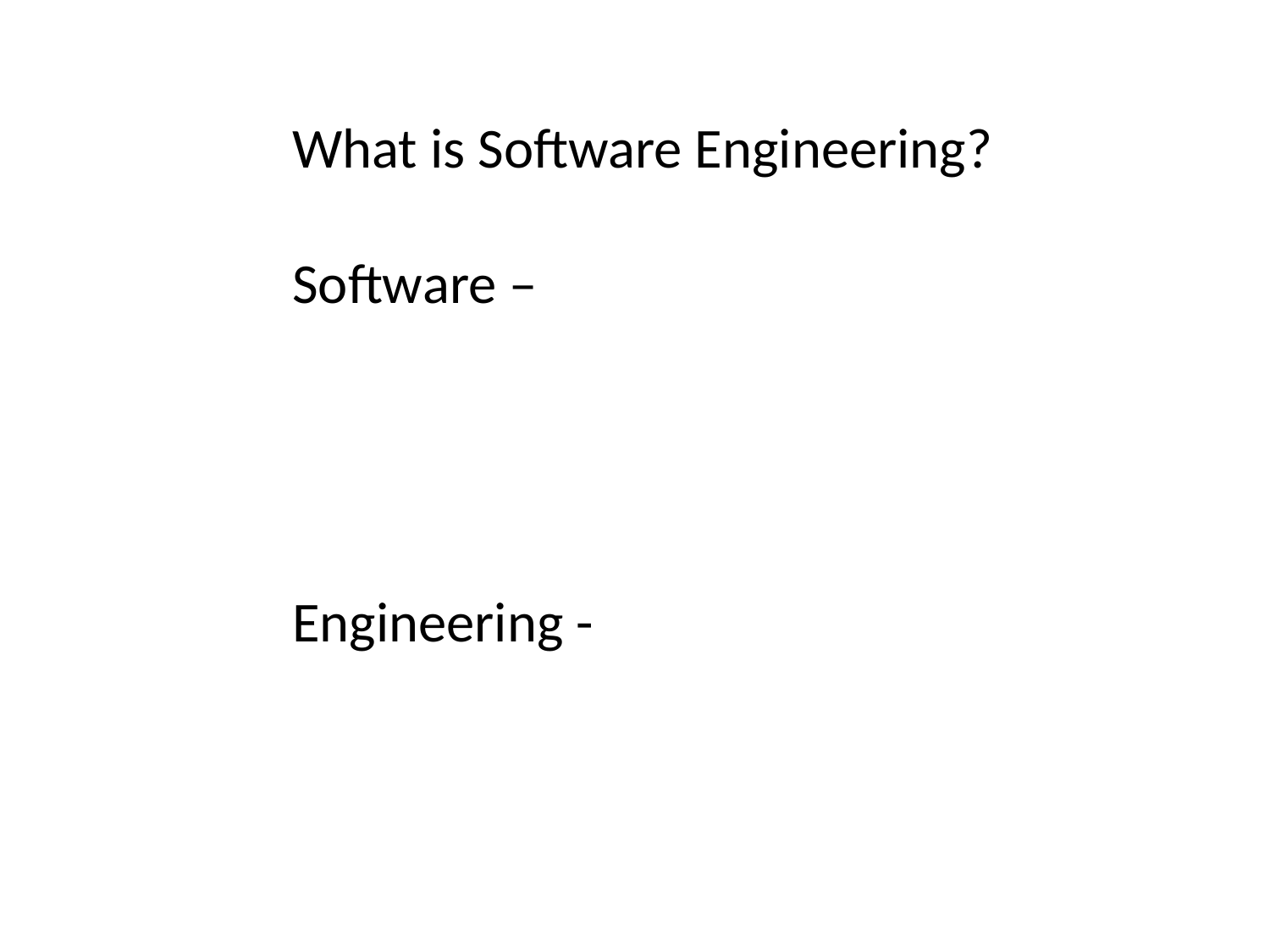

What is Software Engineering?

Software –

Engineering -